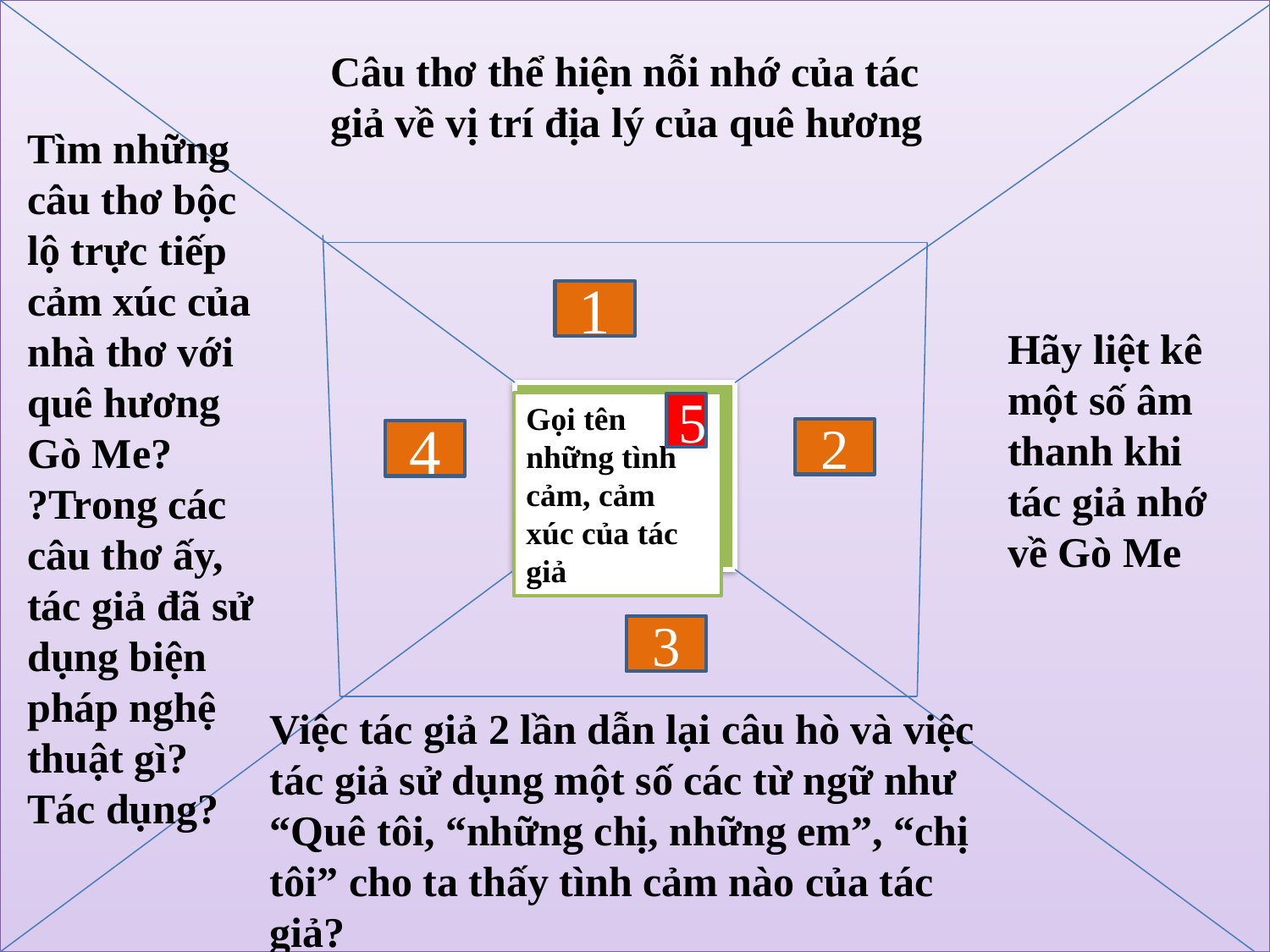

Câu thơ thể hiện nỗi nhớ của tác giả về vị trí địa lý của quê hương
Tìm những câu thơ bộc lộ trực tiếp cảm xúc của nhà thơ với quê hương Gò Me?
?Trong các câu thơ ấy, tác giả đã sử dụng biện pháp nghệ thuật gì?
Tác dụng?

1
Hãy liệt kê một số âm thanh khi tác giả nhớ về Gò Me

Gọi tên những tình cảm, cảm xúc của tác giả
5
2
4
3
Việc tác giả 2 lần dẫn lại câu hò và việc tác giả sử dụng một số các từ ngữ như “Quê tôi, “những chị, những em”, “chị tôi” cho ta thấy tình cảm nào của tác giả?